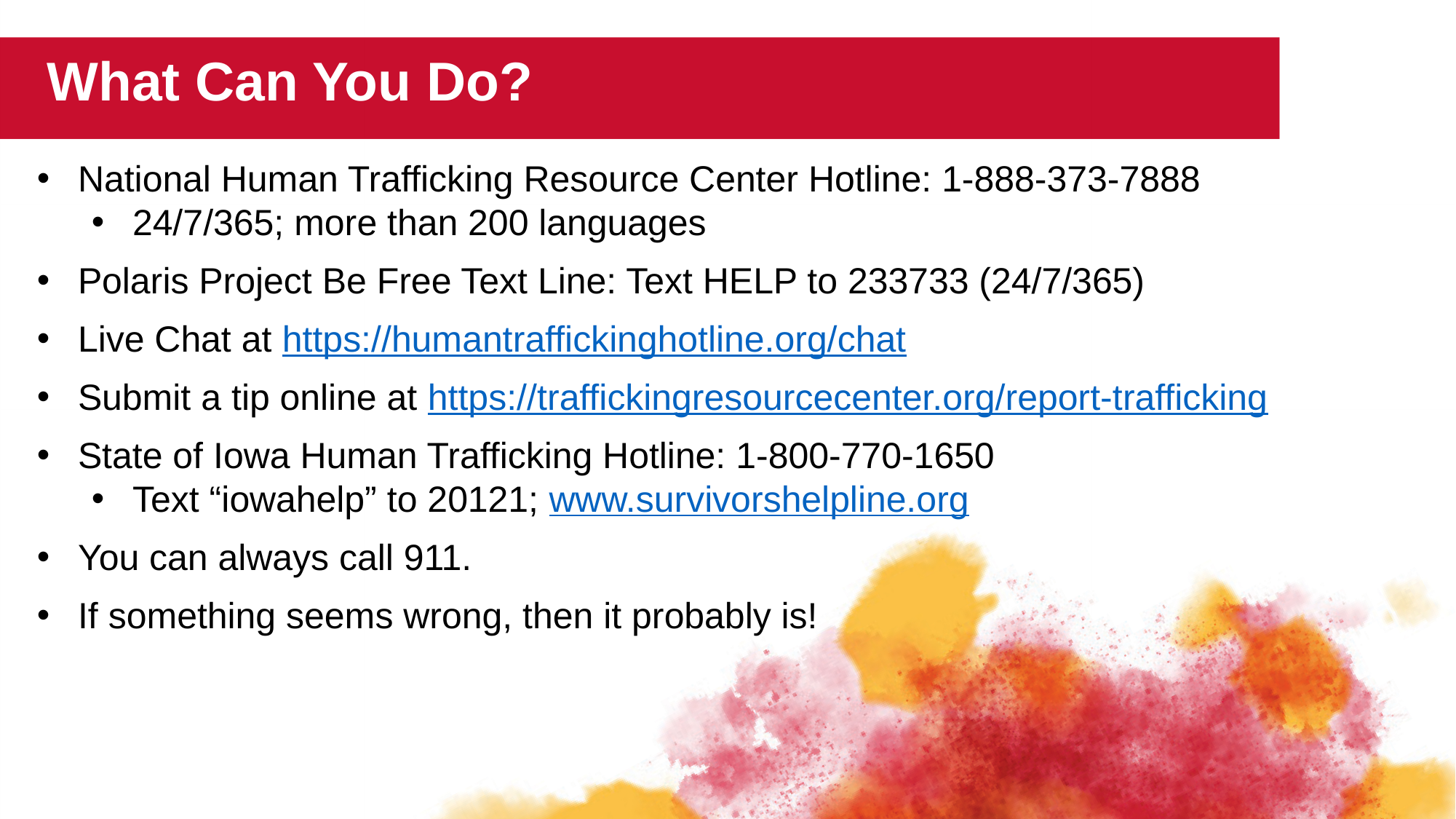

What Can You Do?
National Human Trafficking Resource Center Hotline: 1-888-373-7888
24/7/365; more than 200 languages

Polaris Project Be Free Text Line: Text HELP to 233733 (24/7/365)

Live Chat at https://humantraffickinghotline.org/chat

Submit a tip online at https://traffickingresourcecenter.org/report-trafficking

State of Iowa Human Trafficking Hotline: 1-800-770-1650
Text “iowahelp” to 20121; www.survivorshelpline.org

You can always call 911.

If something seems wrong, then it probably is!